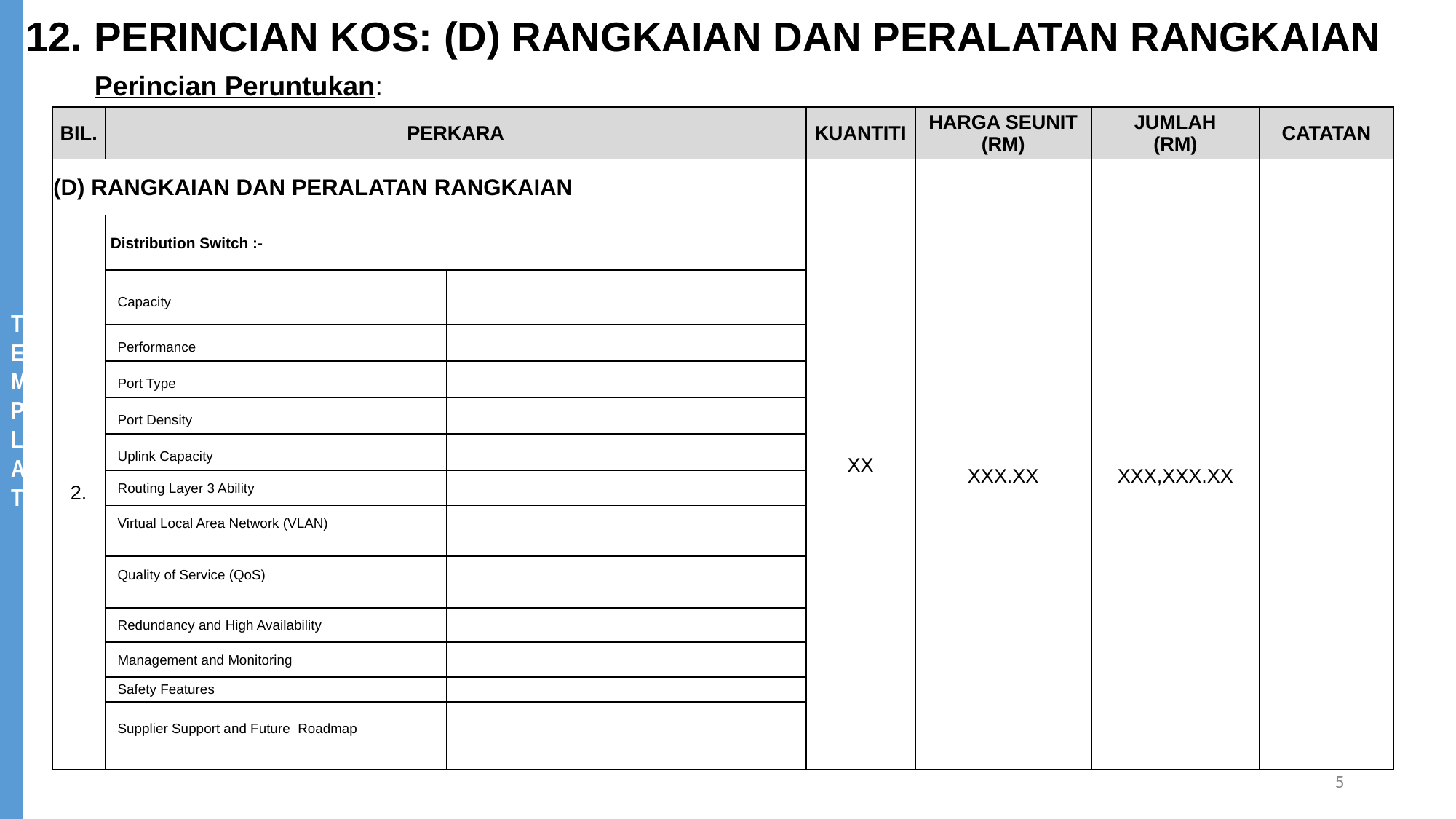

12. PERINCIAN KOS: (D) RANGKAIAN DAN PERALATAN RANGKAIAN
Perincian Peruntukan:
| BIL. | PERKARA |  | KUANTITI | HARGA SEUNIT (RM) | JUMLAH (RM) | CATATAN |
| --- | --- | --- | --- | --- | --- | --- |
| (D) RANGKAIAN DAN PERALATAN RANGKAIAN |  |  | XX | XXX.XX | XXX,XXX.XX |  |
| 2. | Distribution Switch :- |  |  |  |  |  |
|  | Capacity |  |  |  |  |  |
|  | Performance |  |  |  |  |  |
|  | Port Type |  |  |  |  |  |
|  | Port Density |  |  |  |  |  |
|  | Uplink Capacity |  |  |  |  |  |
|  | Routing Layer 3 Ability |  |  |  |  |  |
|  | Virtual Local Area Network (VLAN) |  |  |  |  |  |
|  | Quality of Service (QoS) |  |  |  |  |  |
|  | Redundancy and High Availability |  |  |  |  |  |
|  | Management and Monitoring |  |  |  |  |  |
|  | Safety Features |  |  |  |  |  |
|  | Supplier Support and Future Roadmap |  |  |  |  |  |
5